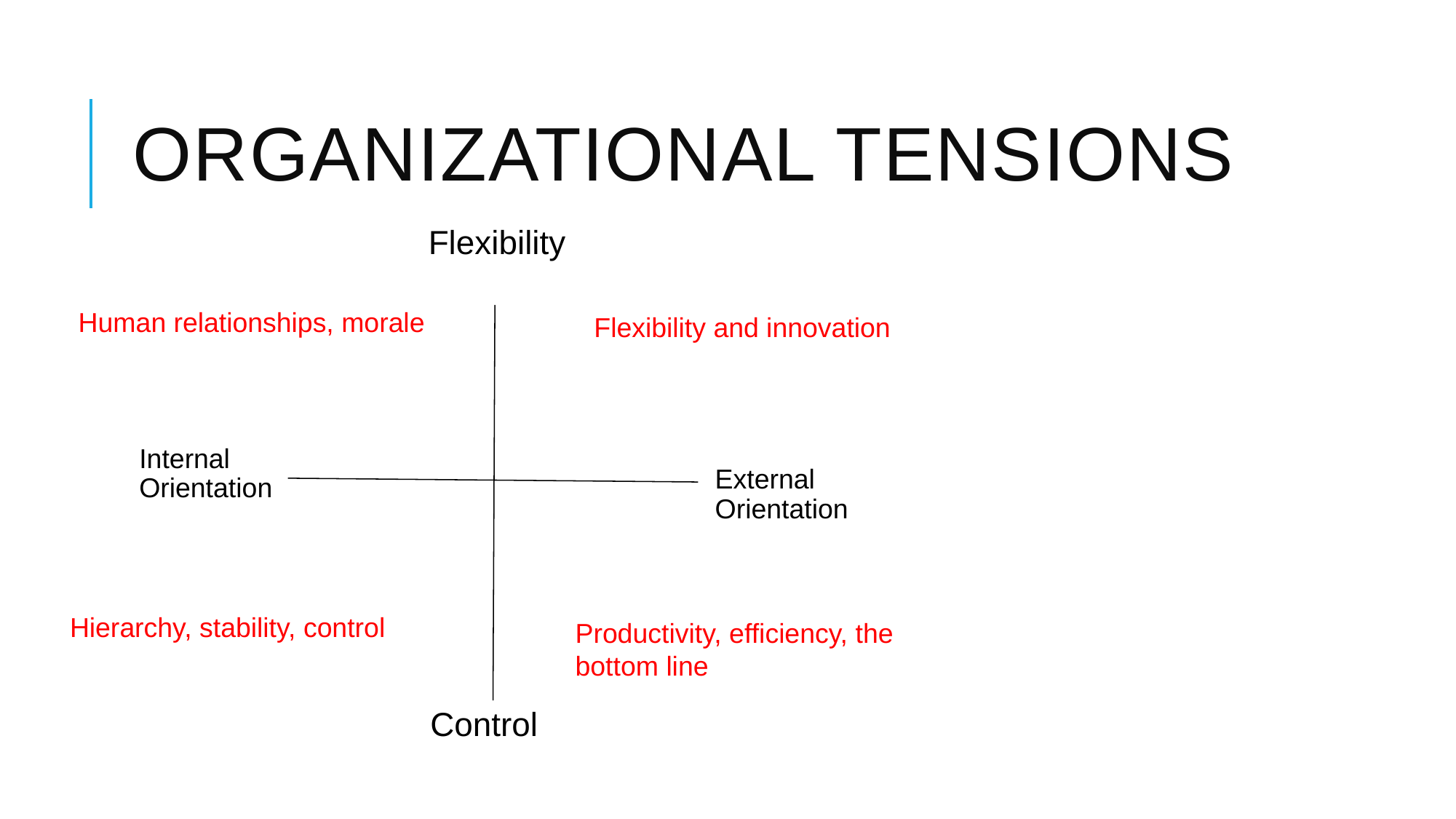

# Organizational tensions
Flexibility
Human relationships, morale
Flexibility and innovation
Internal Orientation
External Orientation
Hierarchy, stability, control
Productivity, efficiency, the bottom line
Control